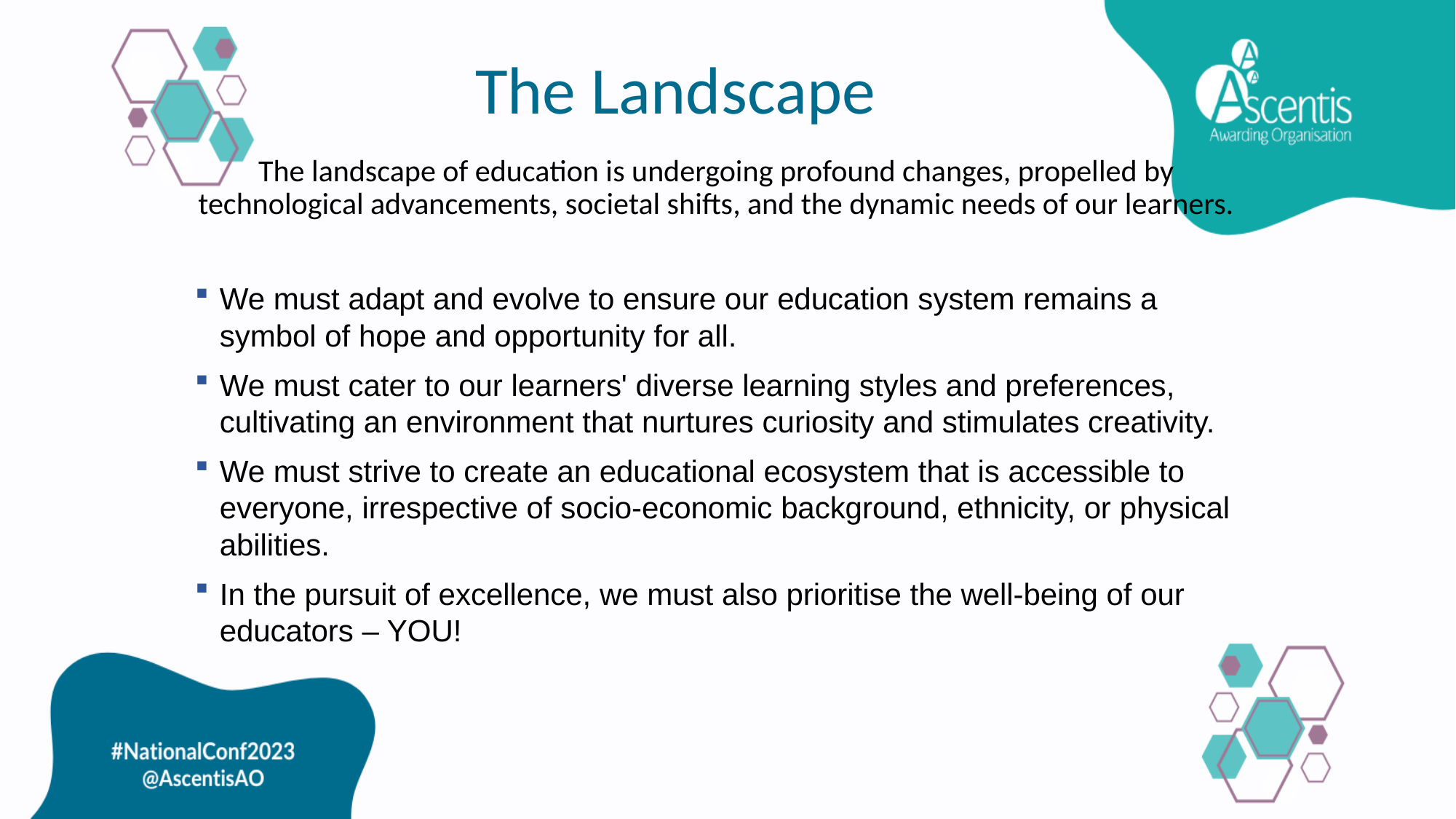

# The Landscape
The landscape of education is undergoing profound changes, propelled by technological advancements, societal shifts, and the dynamic needs of our learners.

We must adapt and evolve to ensure our education system remains a symbol of hope and opportunity for all.
We must cater to our learners' diverse learning styles and preferences, cultivating an environment that nurtures curiosity and stimulates creativity.
We must strive to create an educational ecosystem that is accessible to everyone, irrespective of socio-economic background, ethnicity, or physical abilities.
In the pursuit of excellence, we must also prioritise the well-being of our educators – YOU!